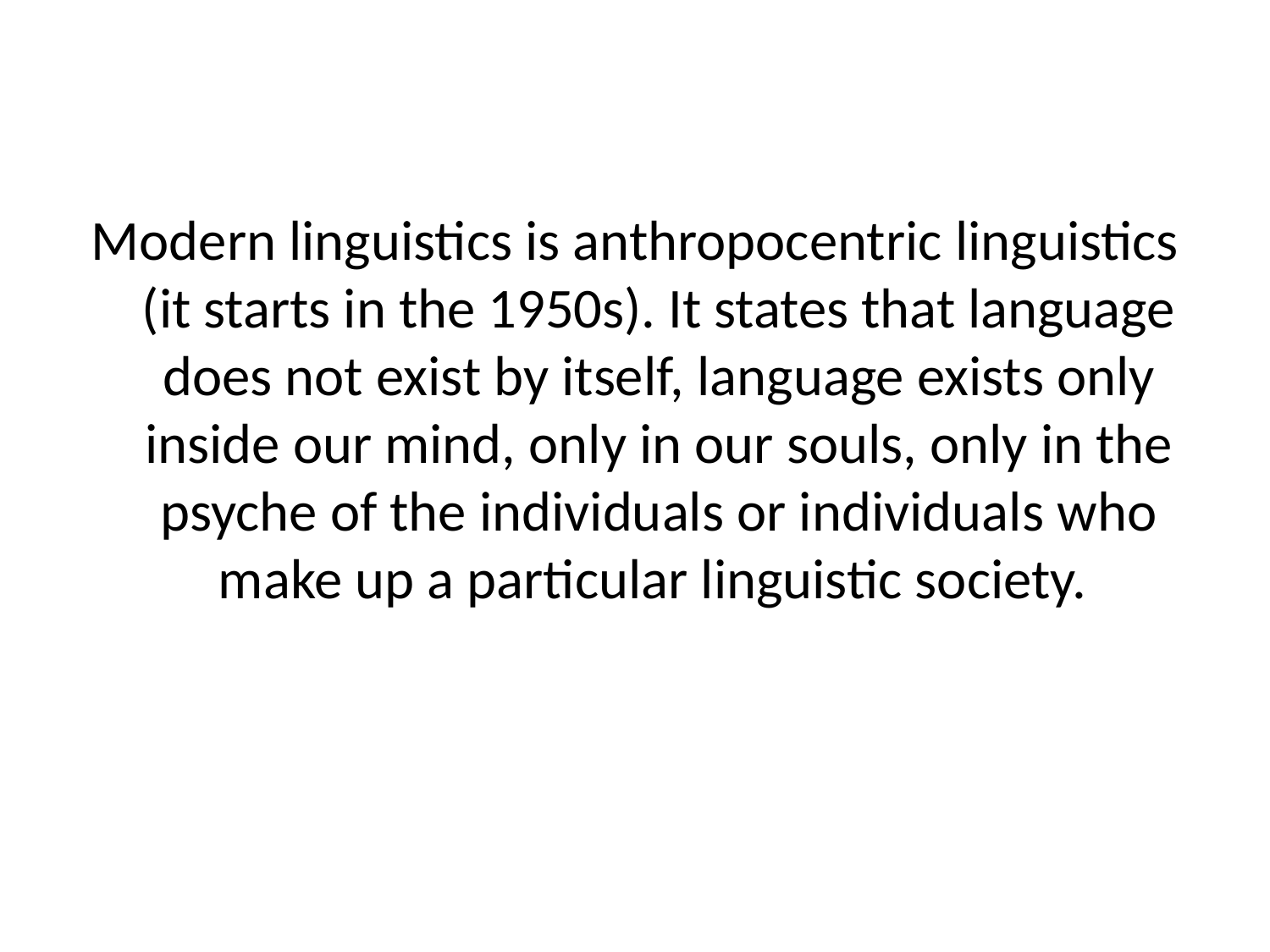

Modern linguistics is anthropocentric linguistics (it starts in the 1950s). It states that language does not exist by itself, language exists only inside our mind, only in our souls, only in the psyche of the individuals or individuals who make up a particular linguistic society.